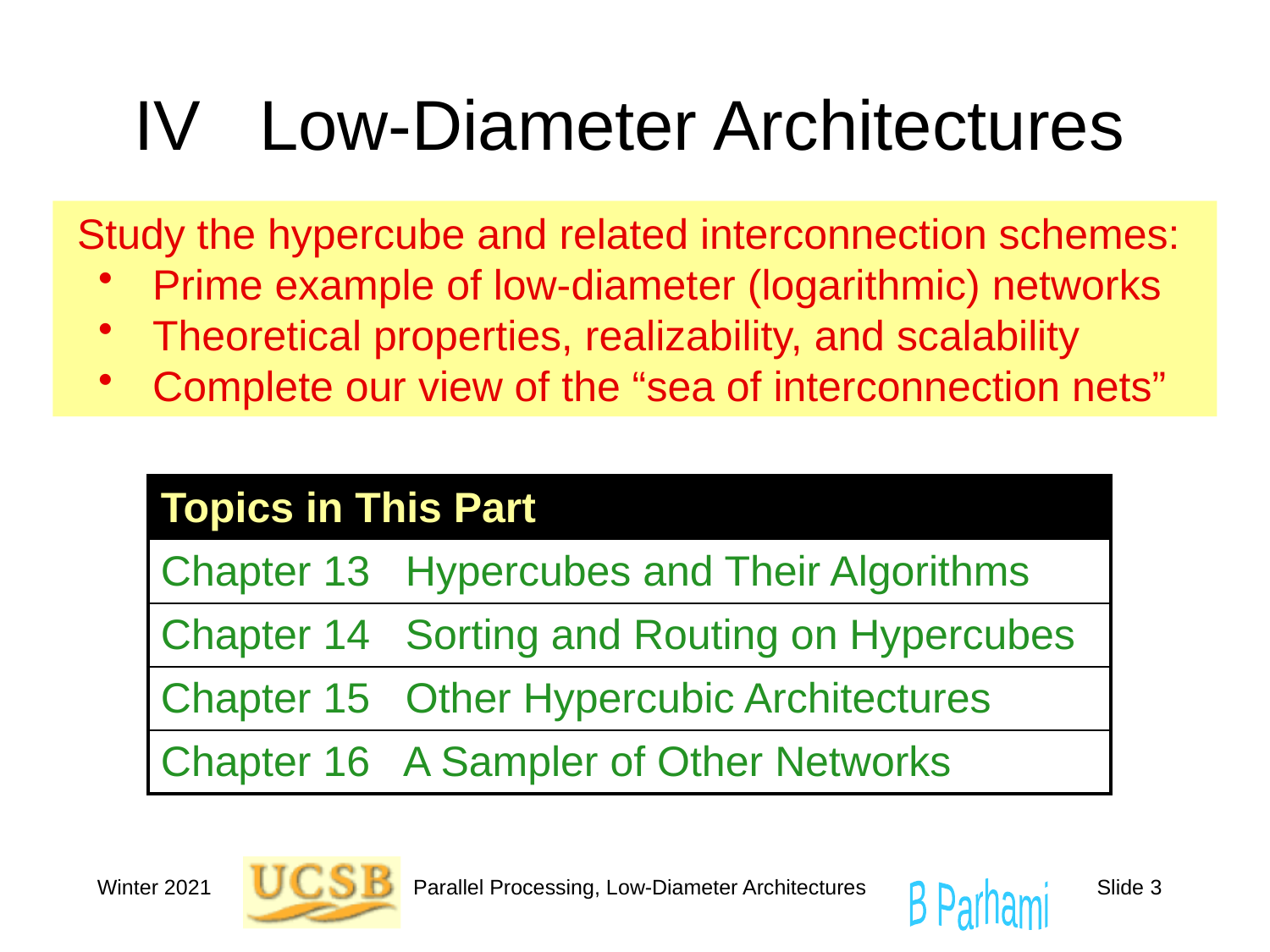

# IV   Low-Diameter Architectures
 Study the hypercube and related interconnection schemes:
  Prime example of low-diameter (logarithmic) networks
  Theoretical properties, realizability, and scalability
  Complete our view of the “sea of interconnection nets”
| Topics in This Part |
| --- |
| Chapter 13 Hypercubes and Their Algorithms |
| Chapter 14 Sorting and Routing on Hypercubes |
| Chapter 15 Other Hypercubic Architectures |
| Chapter 16 A Sampler of Other Networks |
Winter 2021
Parallel Processing, Low-Diameter Architectures
Slide 3